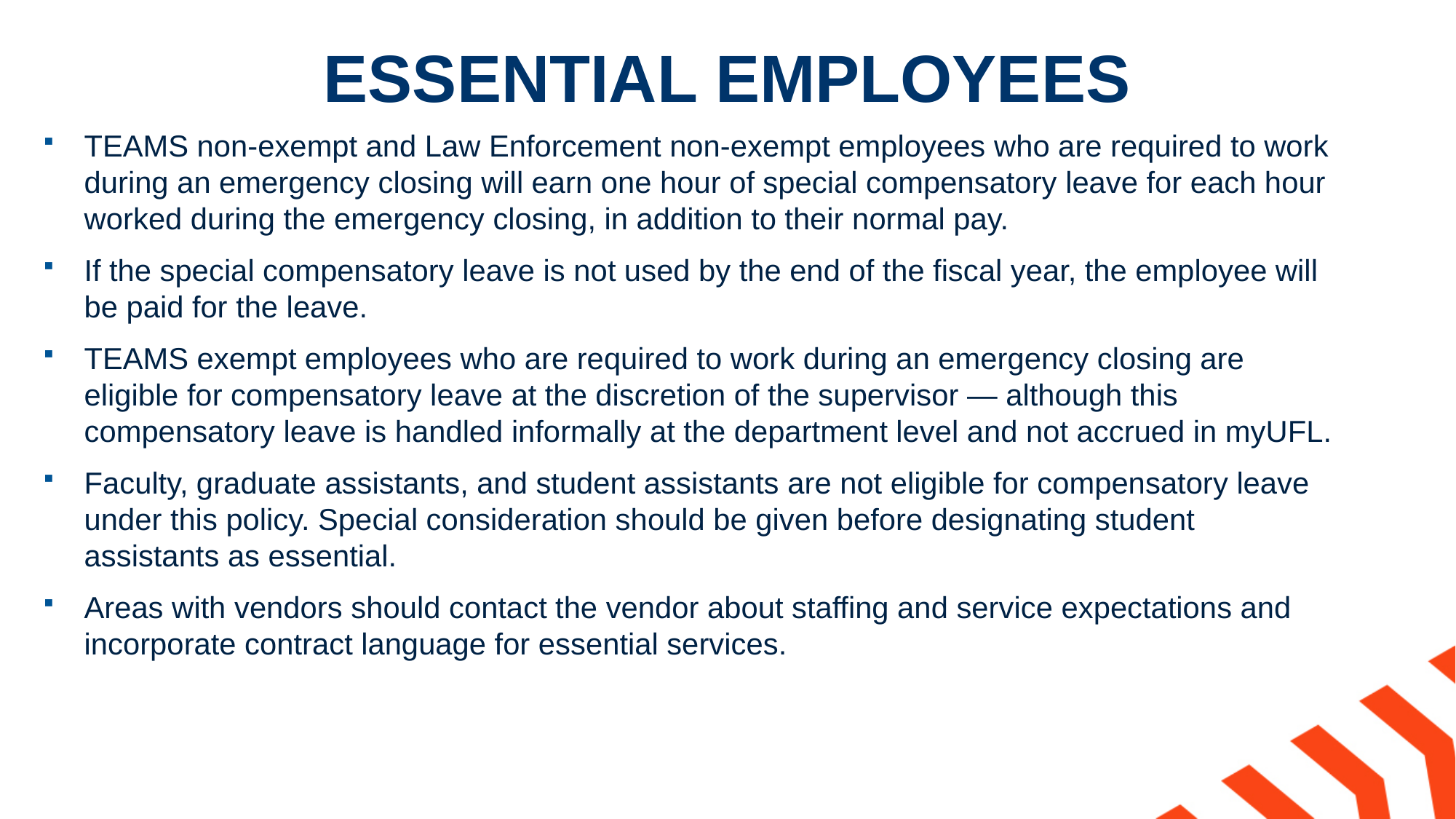

# ESSENTIAL EMPLOYEES
TEAMS non-exempt and Law Enforcement non-exempt employees who are required to work during an emergency closing will earn one hour of special compensatory leave for each hour worked during the emergency closing, in addition to their normal pay.
If the special compensatory leave is not used by the end of the fiscal year, the employee will be paid for the leave.
TEAMS exempt employees who are required to work during an emergency closing are eligible for compensatory leave at the discretion of the supervisor — although this compensatory leave is handled informally at the department level and not accrued in myUFL.
Faculty, graduate assistants, and student assistants are not eligible for compensatory leave under this policy. Special consideration should be given before designating student assistants as essential.
Areas with vendors should contact the vendor about staffing and service expectations and incorporate contract language for essential services.